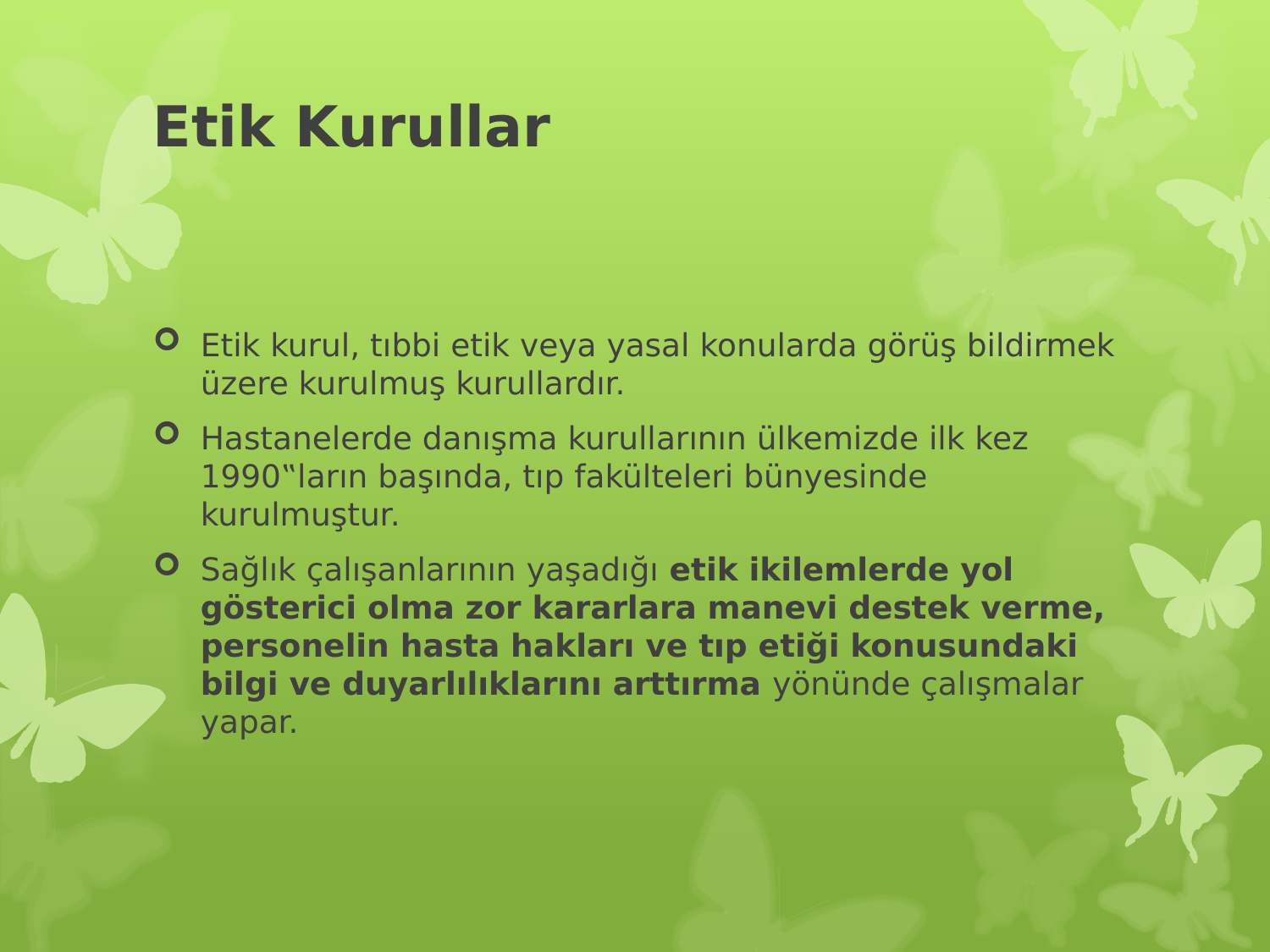

# Etik Kurullar

Etik kurul, tıbbi etik veya yasal konularda görüş bildirmek üzere kurulmuş kurullardır.
Hastanelerde danışma kurullarının ülkemizde ilk kez 1990‟ların başında, tıp fakülteleri bünyesinde kurulmuştur.
Sağlık çalışanlarının yaşadığı etik ikilemlerde yol gösterici olma zor kararlara manevi destek verme, personelin hasta hakları ve tıp etiği konusundaki bilgi ve duyarlılıklarını arttırma yönünde çalışmalar yapar.